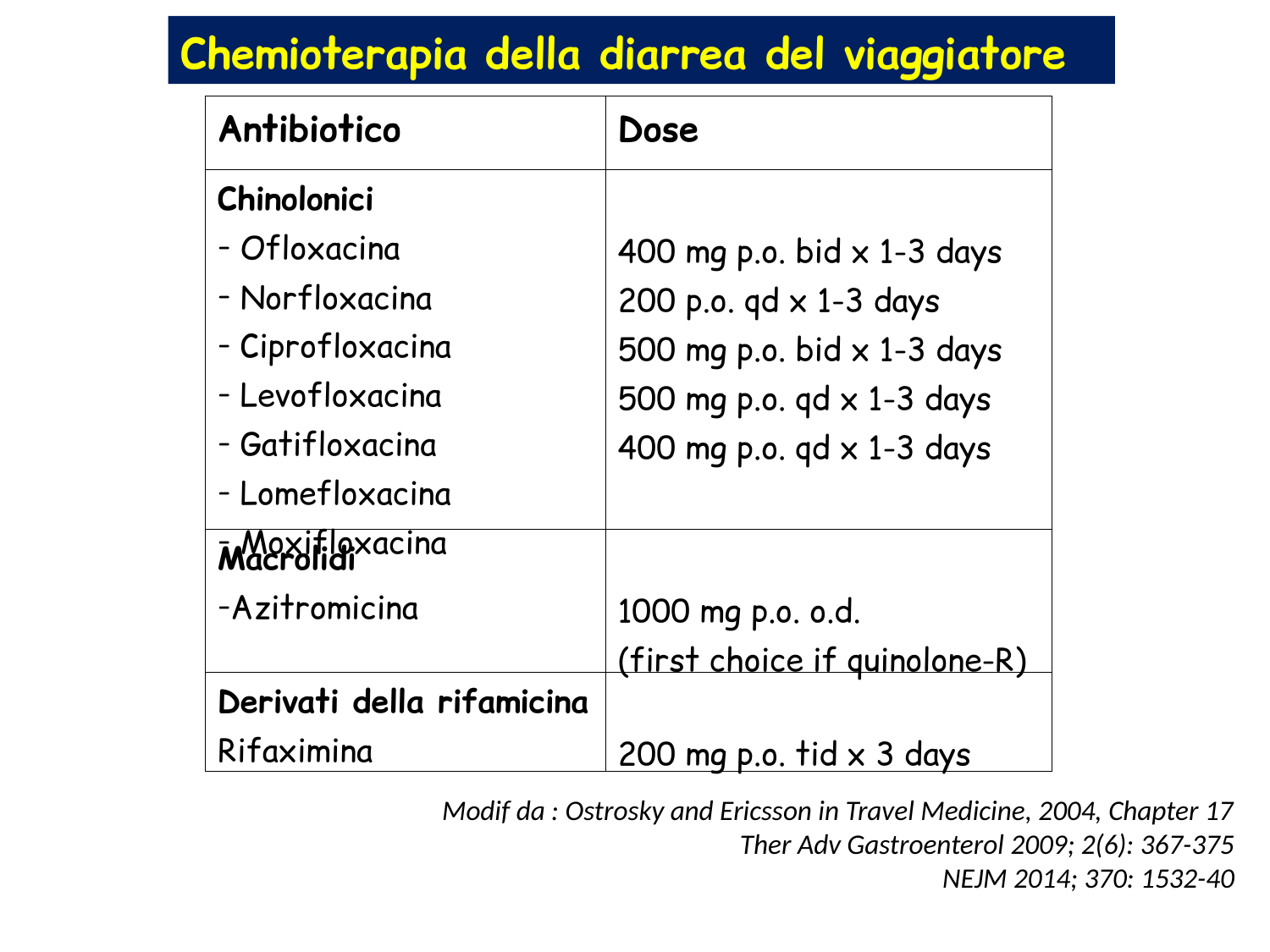

Chemioterapia della diarrea del viaggiatore
| Antibiotico | Dose |
| --- | --- |
| Chinolonici Ofloxacina Norfloxacina Ciprofloxacina Levofloxacina Gatifloxacina Lomefloxacina Moxifloxacina | 400 mg p.o. bid x 1-3 days 200 p.o. qd x 1-3 days 500 mg p.o. bid x 1-3 days 500 mg p.o. qd x 1-3 days 400 mg p.o. qd x 1-3 days |
| Macrolidi Azitromicina | 1000 mg p.o. o.d. (first choice if quinolone-R) |
| Derivati della rifamicina Rifaximina | 200 mg p.o. tid x 3 days |
Modif da : Ostrosky and Ericsson in Travel Medicine, 2004, Chapter 17
Ther Adv Gastroenterol 2009; 2(6): 367-375
NEJM 2014; 370: 1532-40